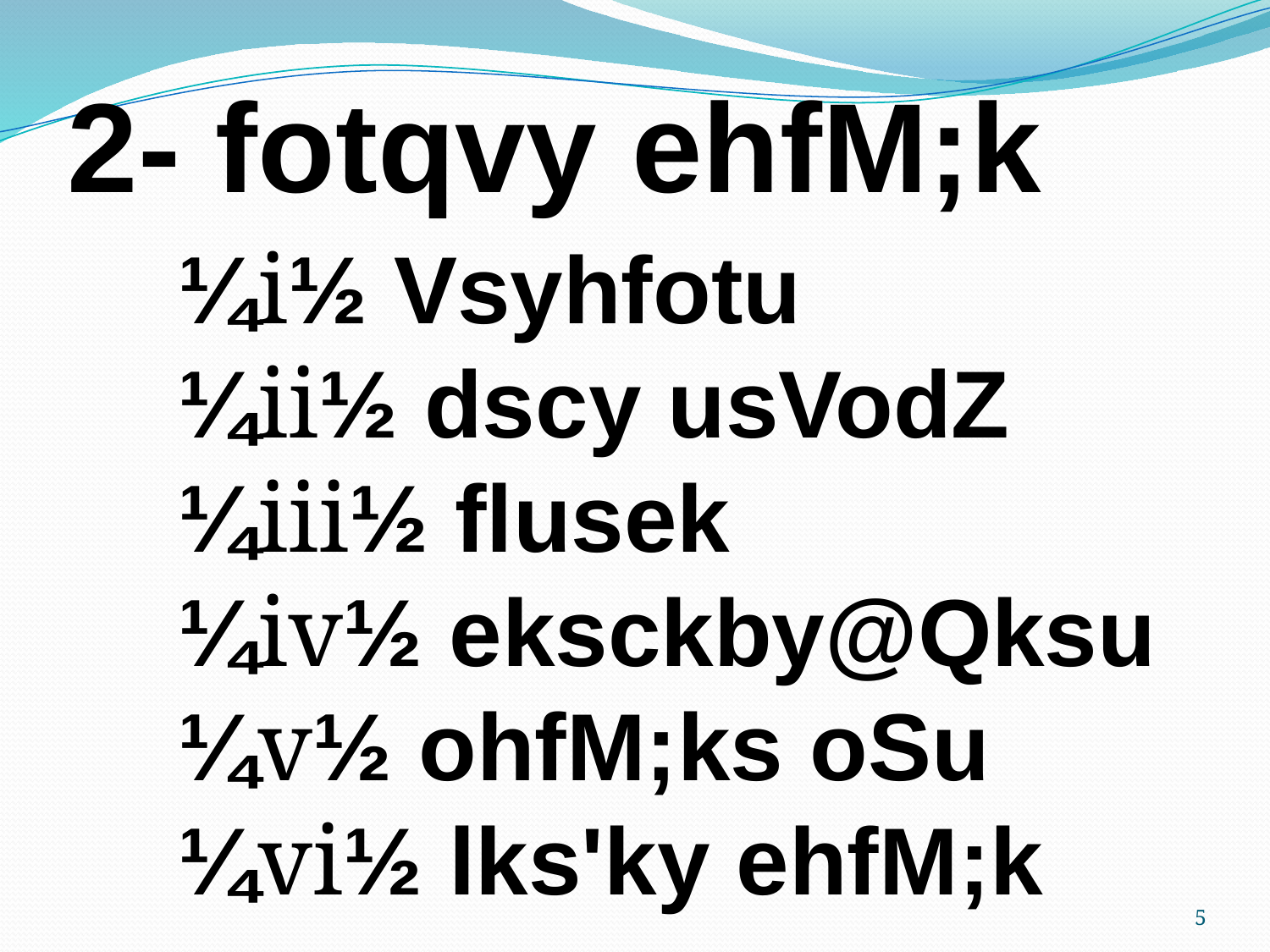

2- fotqvy ehfM;k

¼i½ Vsyhfotu
¼ii½ dscy usVodZ
¼iii½ flusek
¼iv½ eksckby@Qksu
¼v½ ohfM;ks oSu
¼vi½ lks'ky ehfM;k
5